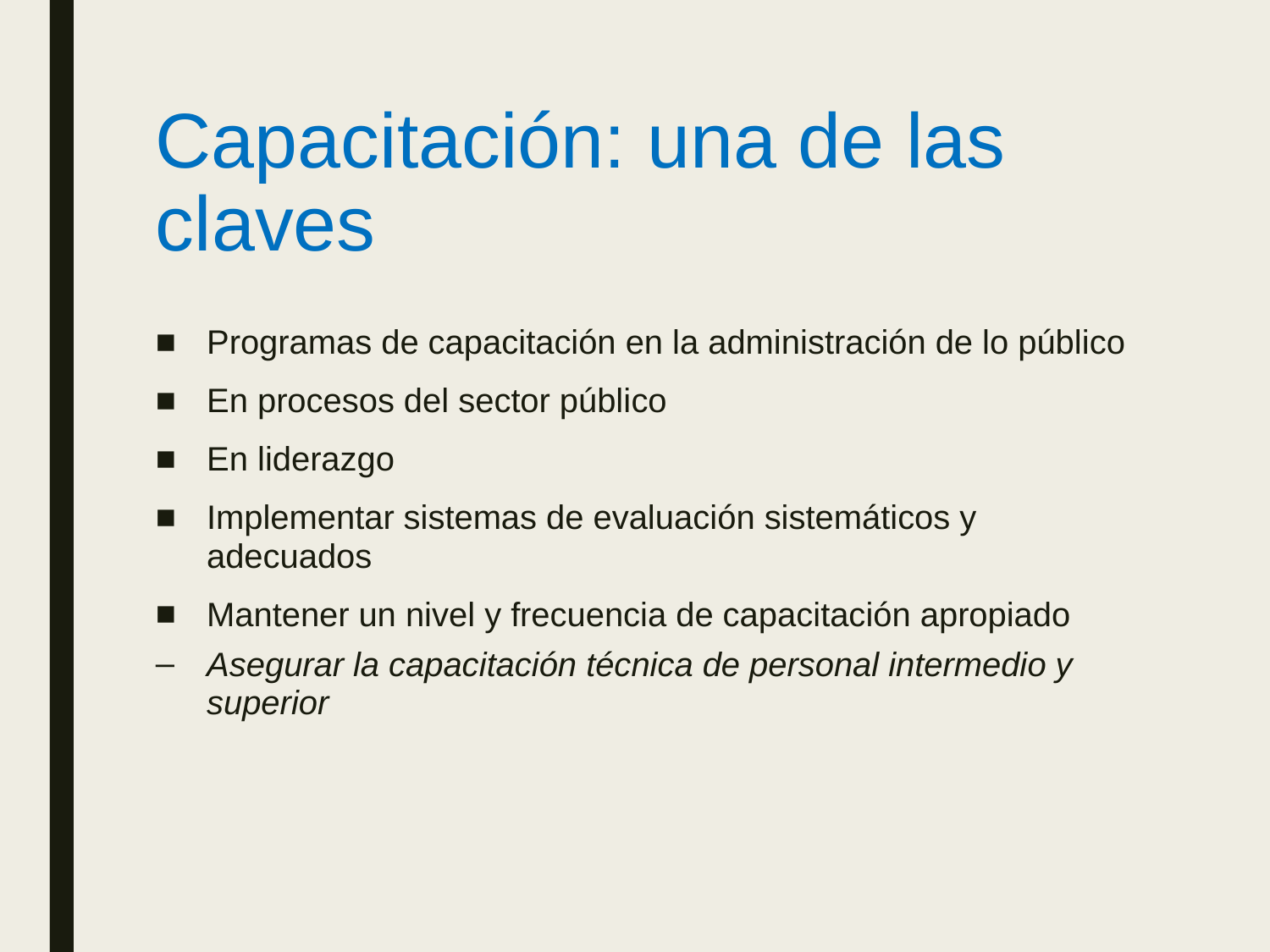

# Capacitación: una de las claves
Programas de capacitación en la administración de lo público
En procesos del sector público
En liderazgo
Implementar sistemas de evaluación sistemáticos y adecuados
Mantener un nivel y frecuencia de capacitación apropiado
Asegurar la capacitación técnica de personal intermedio y superior